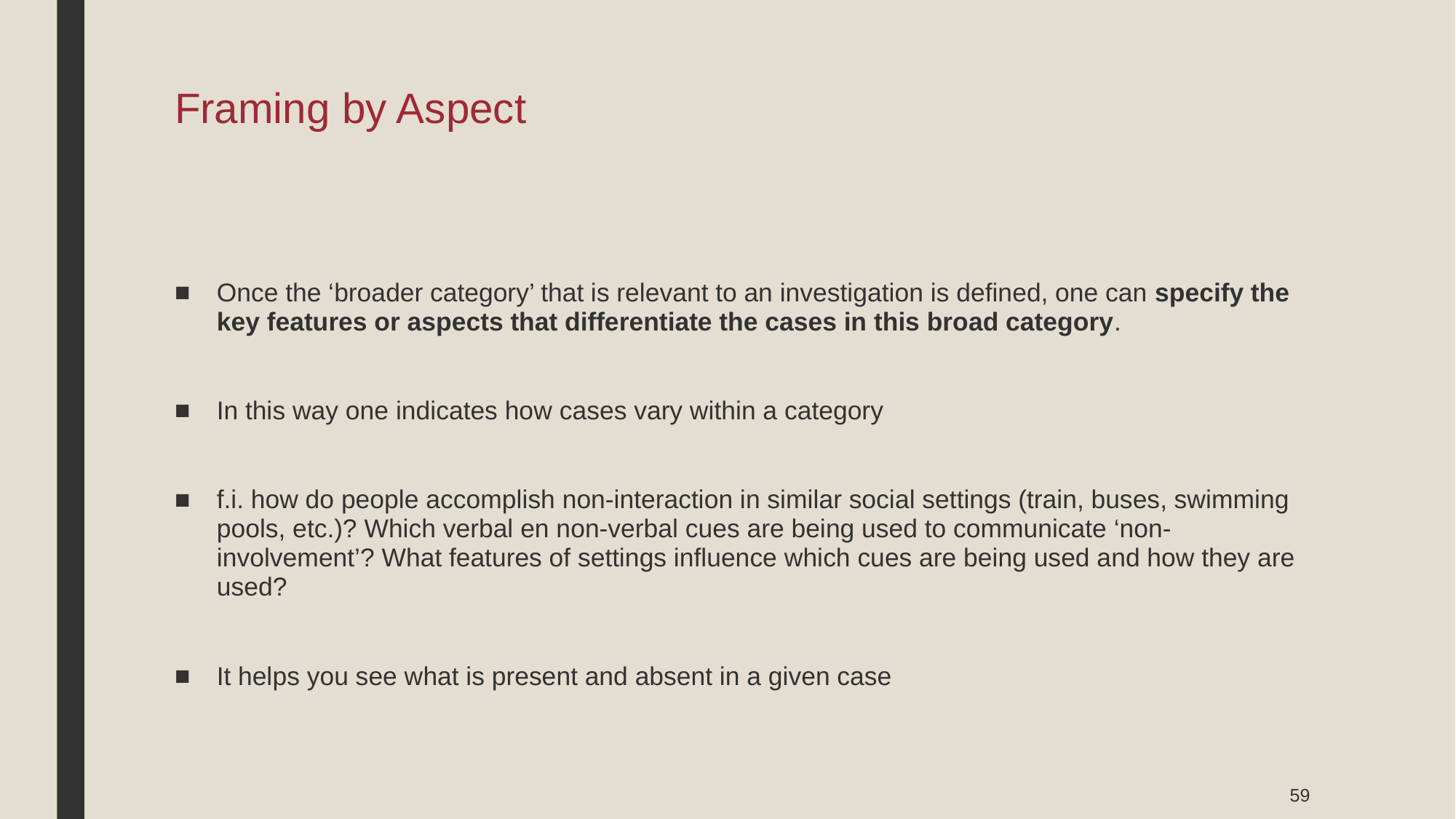

# Framing by Aspect
Once the ‘broader category’ that is relevant to an investigation is defined, one can specify the key features or aspects that differentiate the cases in this broad category.

In this way one indicates how cases vary within a category

f.i. how do people accomplish non-interaction in similar social settings (train, buses, swimming pools, etc.)? Which verbal en non-verbal cues are being used to communicate ‘non-involvement’? What features of settings influence which cues are being used and how they are used?

It helps you see what is present and absent in a given case

59